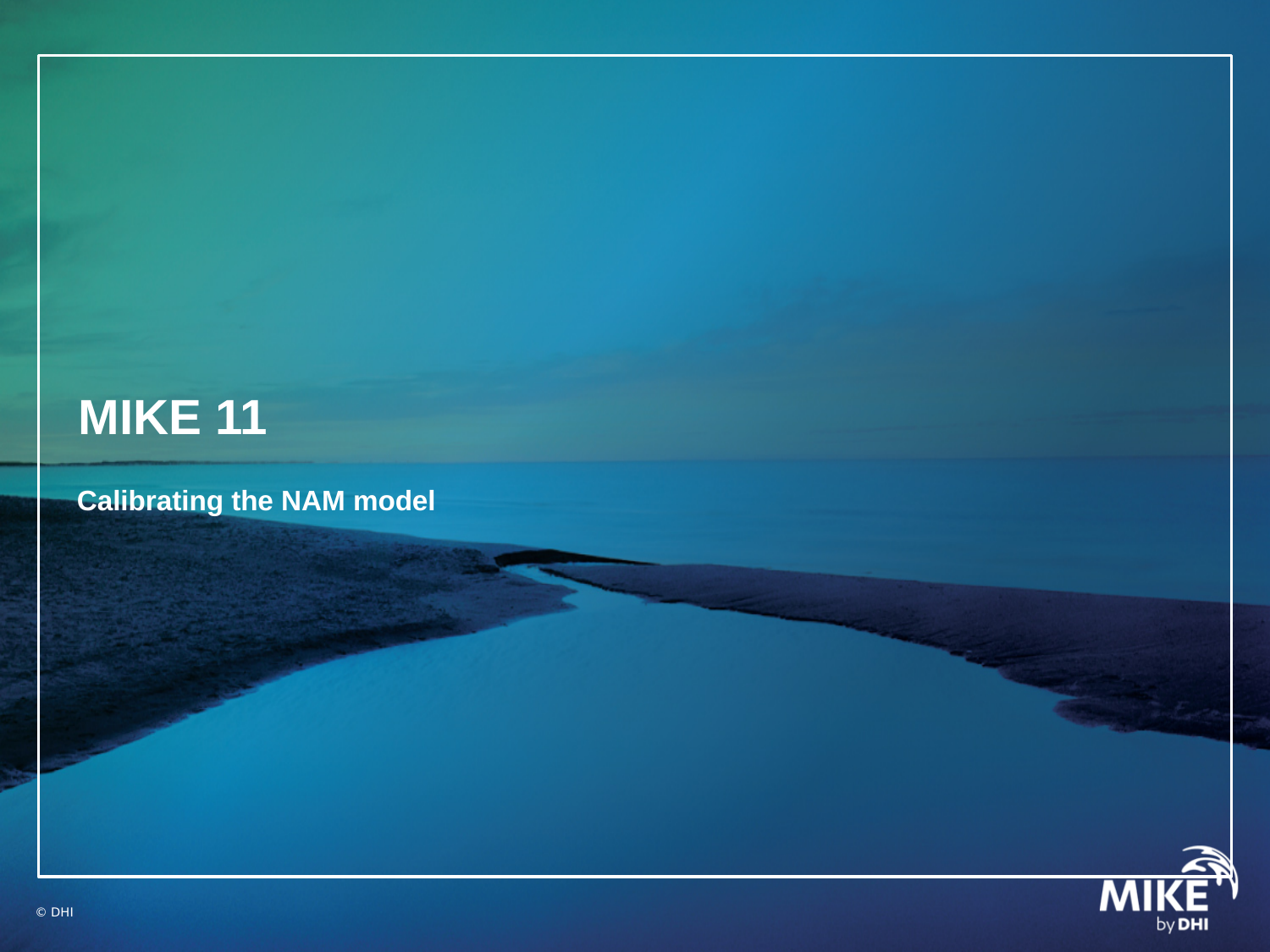

# MIKE 11
Calibrating the NAM model
© DHI